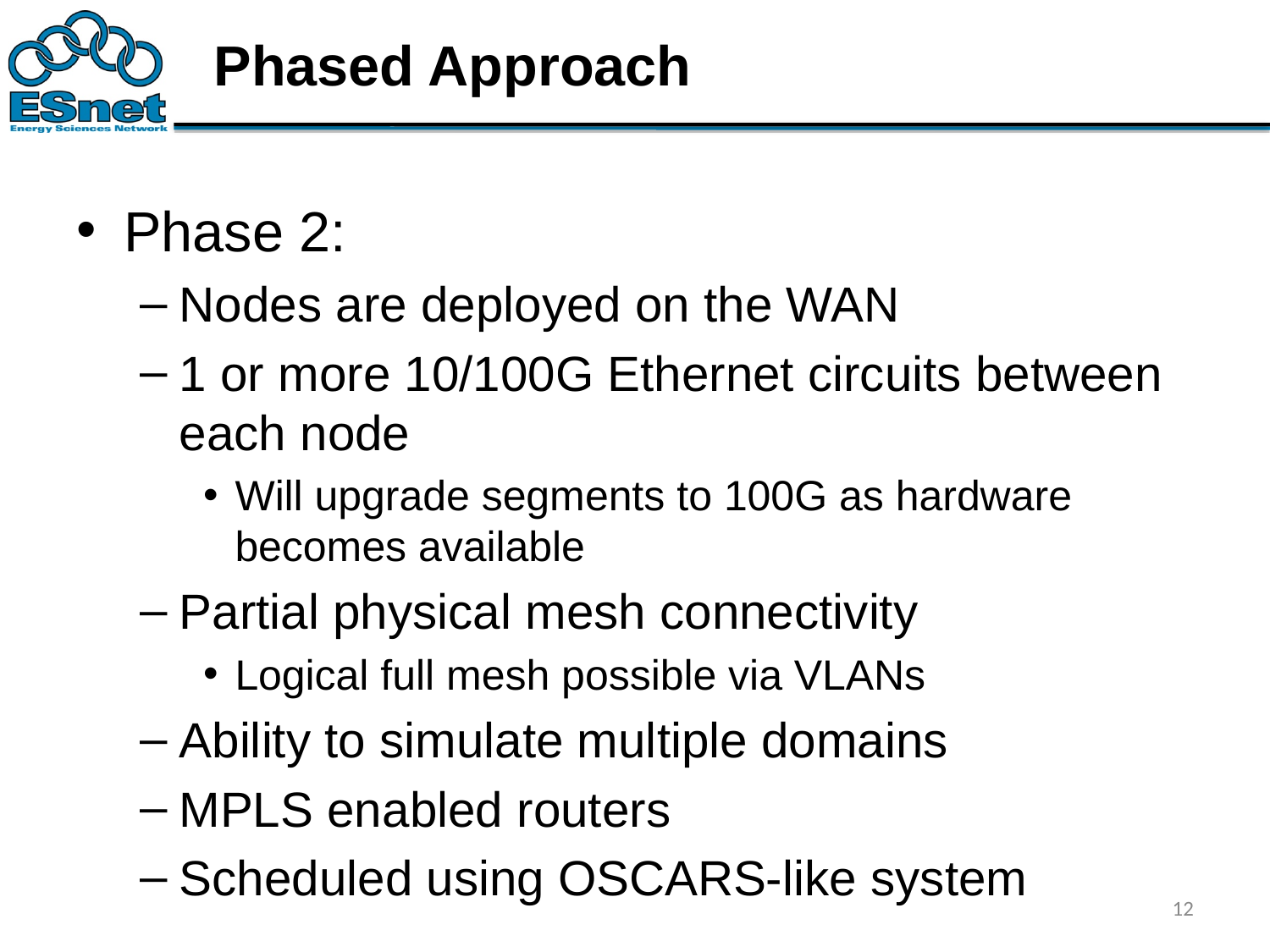

# Phased Approach
Phase 2:
Nodes are deployed on the WAN
1 or more 10/100G Ethernet circuits between each node
Will upgrade segments to 100G as hardware becomes available
Partial physical mesh connectivity
Logical full mesh possible via VLANs
Ability to simulate multiple domains
MPLS enabled routers
Scheduled using OSCARS-like system
12